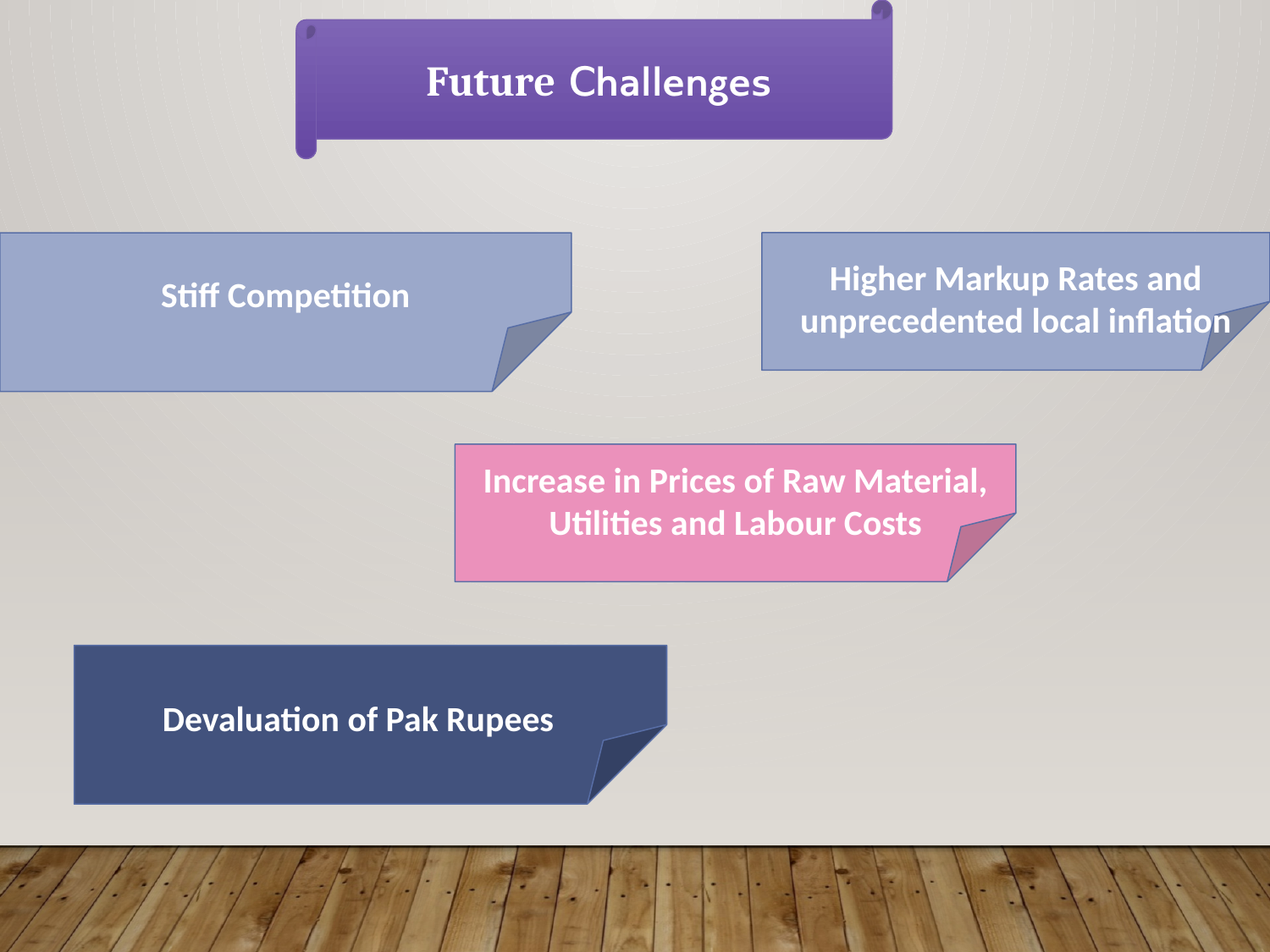

Future Challenges

Stiff Competition

Higher Markup Rates and unprecedented local inflation

Increase in Prices of Raw Material, Utilities and Labour Costs

Devaluation of Pak Rupees